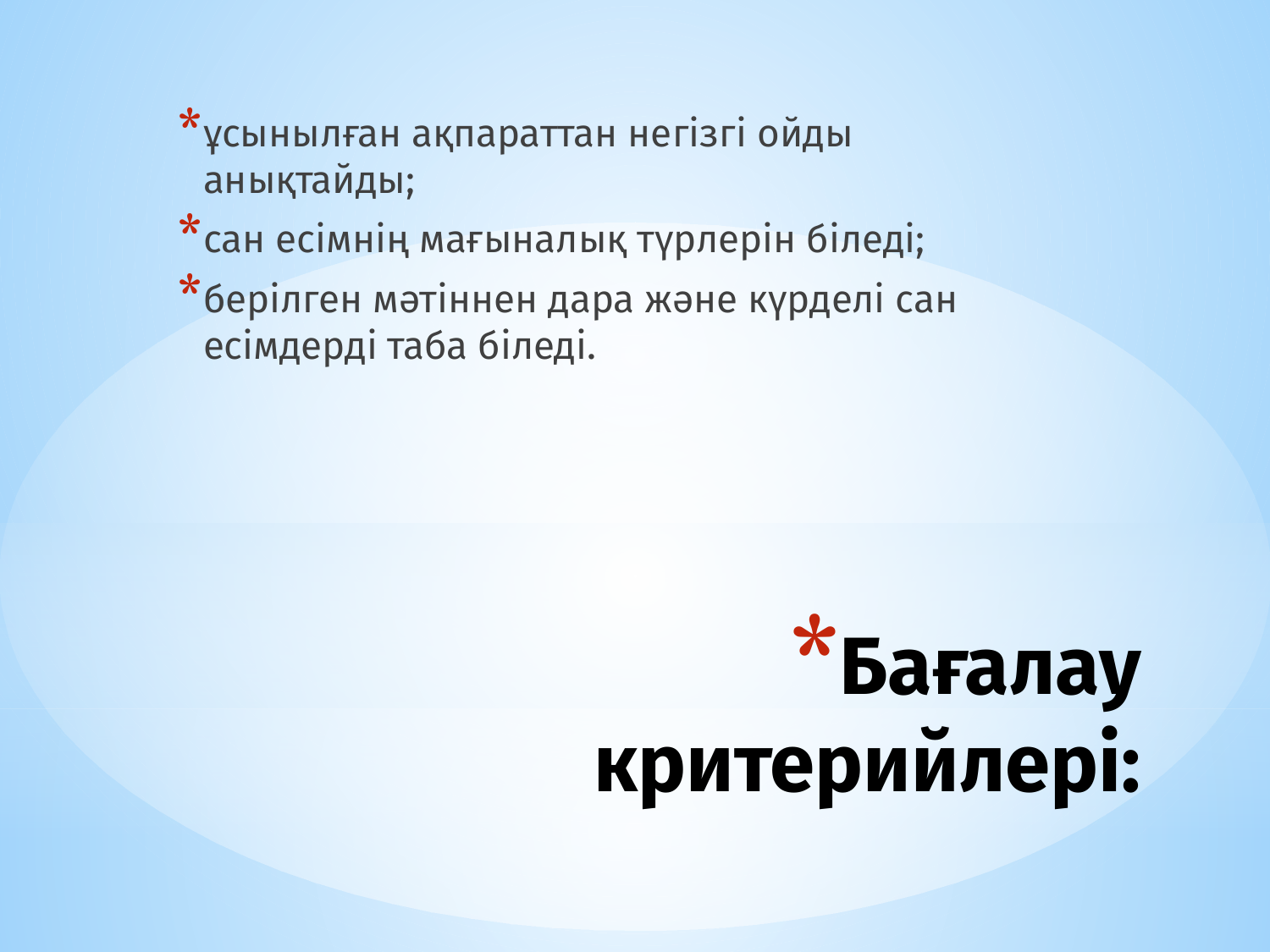

ұсынылған ақпараттан негізгі ойды анықтайды;
сан есімнің мағыналық түрлерін біледі;
берілген мәтіннен дара және күрделі сан есімдерді таба біледі.
# Бағалау критерийлері: